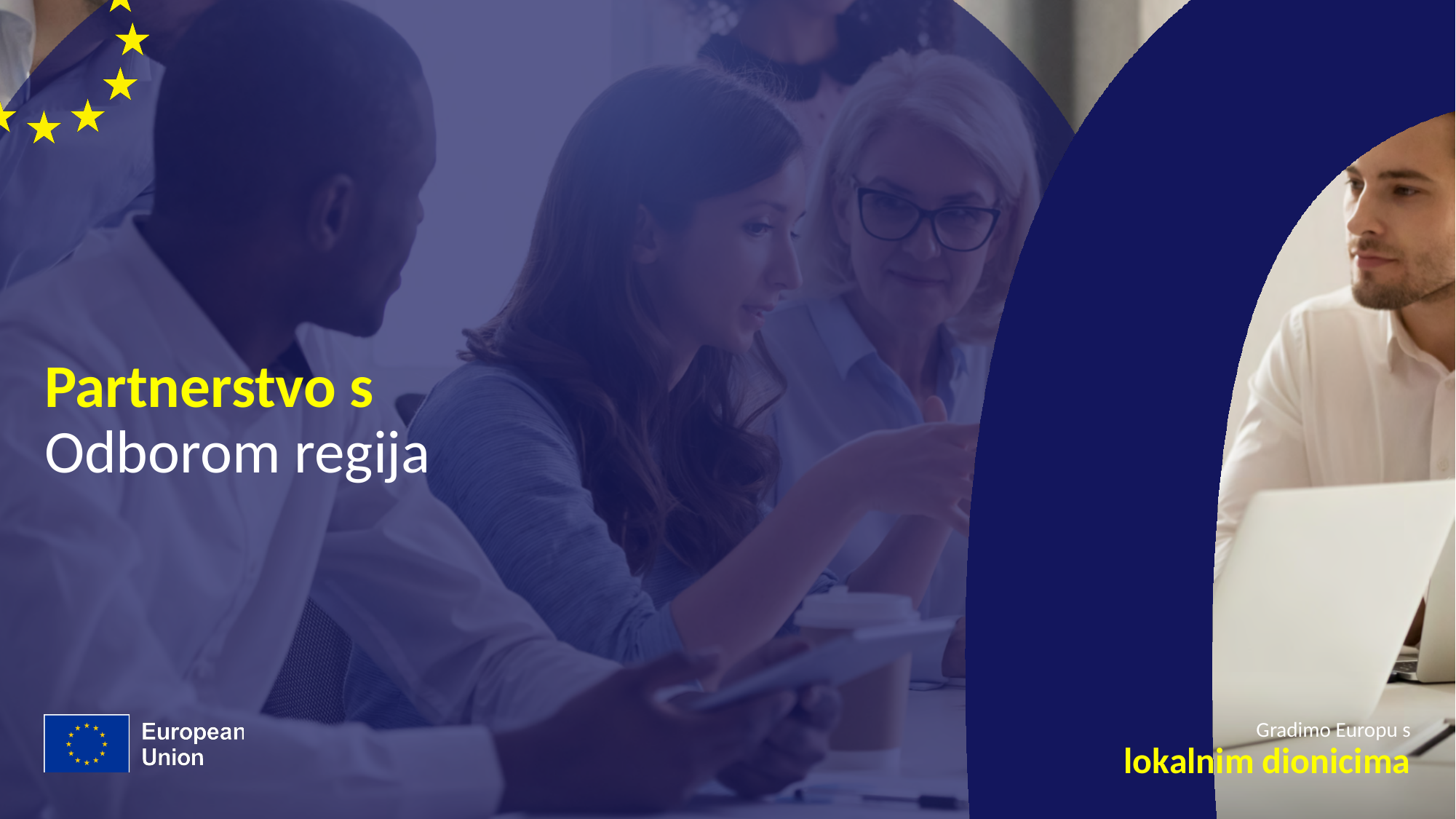

# Partnerstvo s Odborom regija
Gradimo Europu s
lokalnim dionicima